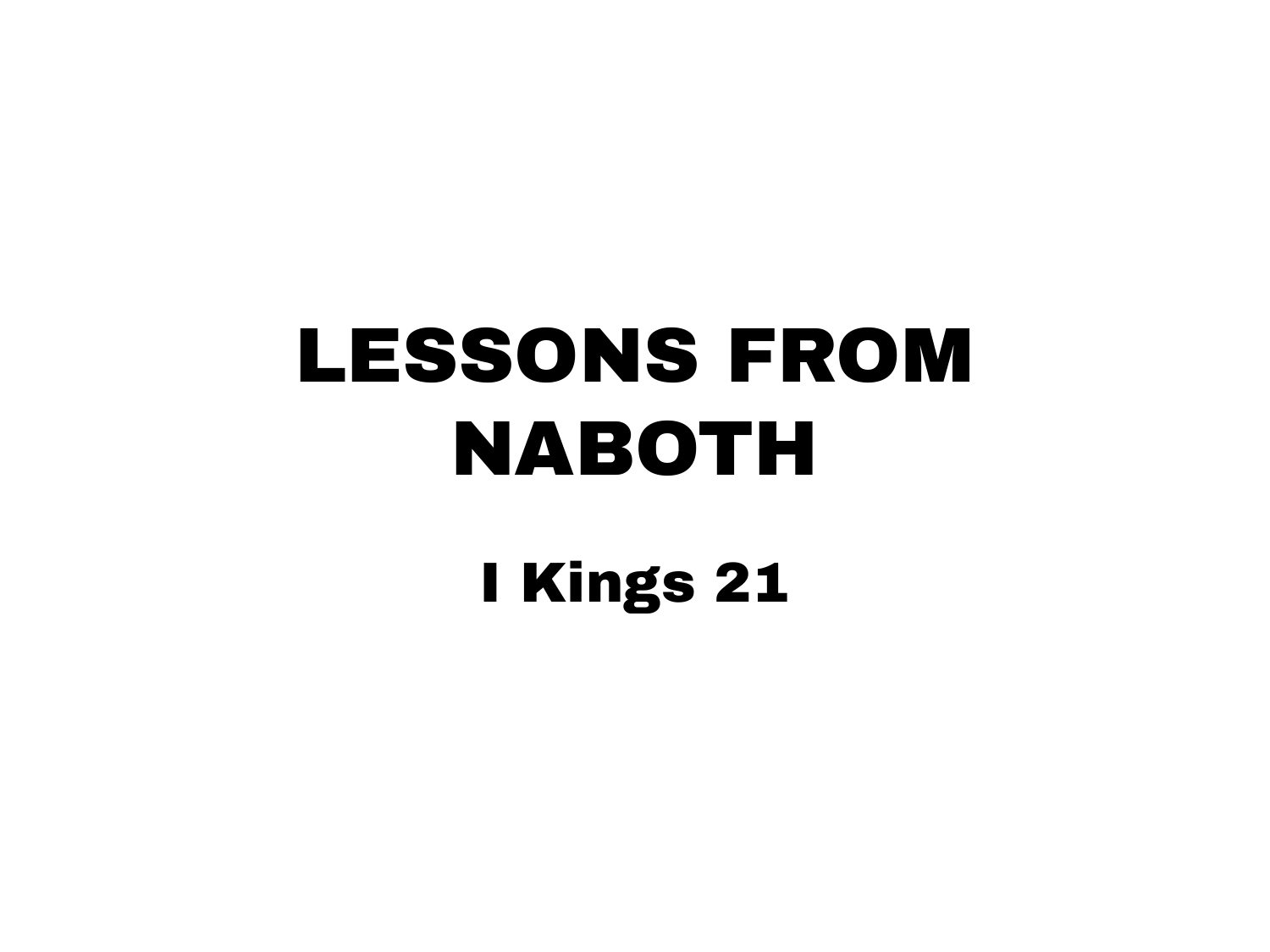

# LESSONS FROM NABOTH
I Kings 21